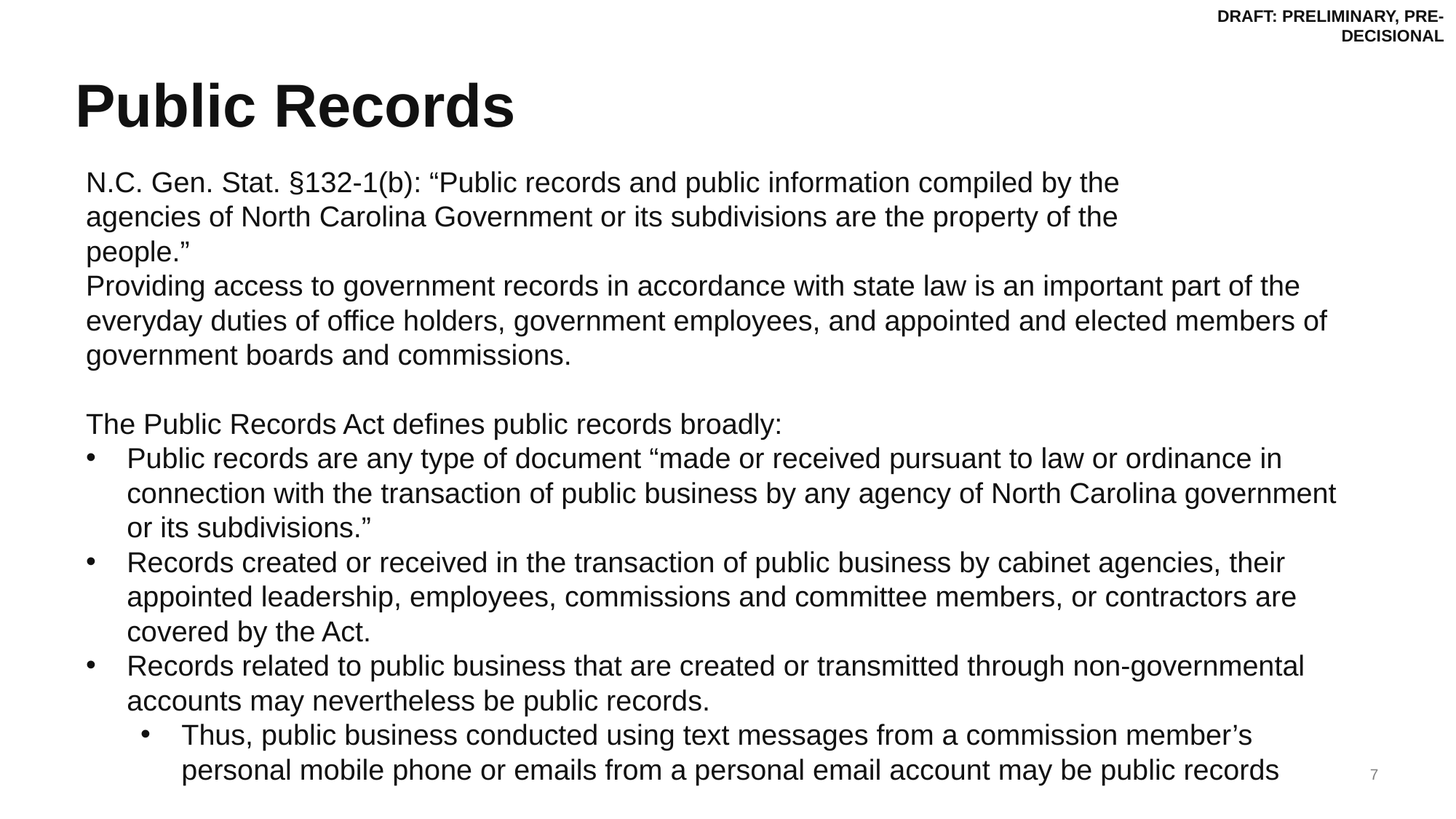

# Public Records
N.C. Gen. Stat. §132-1(b): “Public records and public information compiled by the
agencies of North Carolina Government or its subdivisions are the property of the
people.”
Providing access to government records in accordance with state law is an important part of the everyday duties of office holders, government employees, and appointed and elected members of government boards and commissions.

The Public Records Act defines public records broadly:
Public records are any type of document “made or received pursuant to law or ordinance in connection with the transaction of public business by any agency of North Carolina government or its subdivisions.”
Records created or received in the transaction of public business by cabinet agencies, their appointed leadership, employees, commissions and committee members, or contractors are covered by the Act.
Records related to public business that are created or transmitted through non-governmental accounts may nevertheless be public records.
Thus, public business conducted using text messages from a commission member’s personal mobile phone or emails from a personal email account may be public records